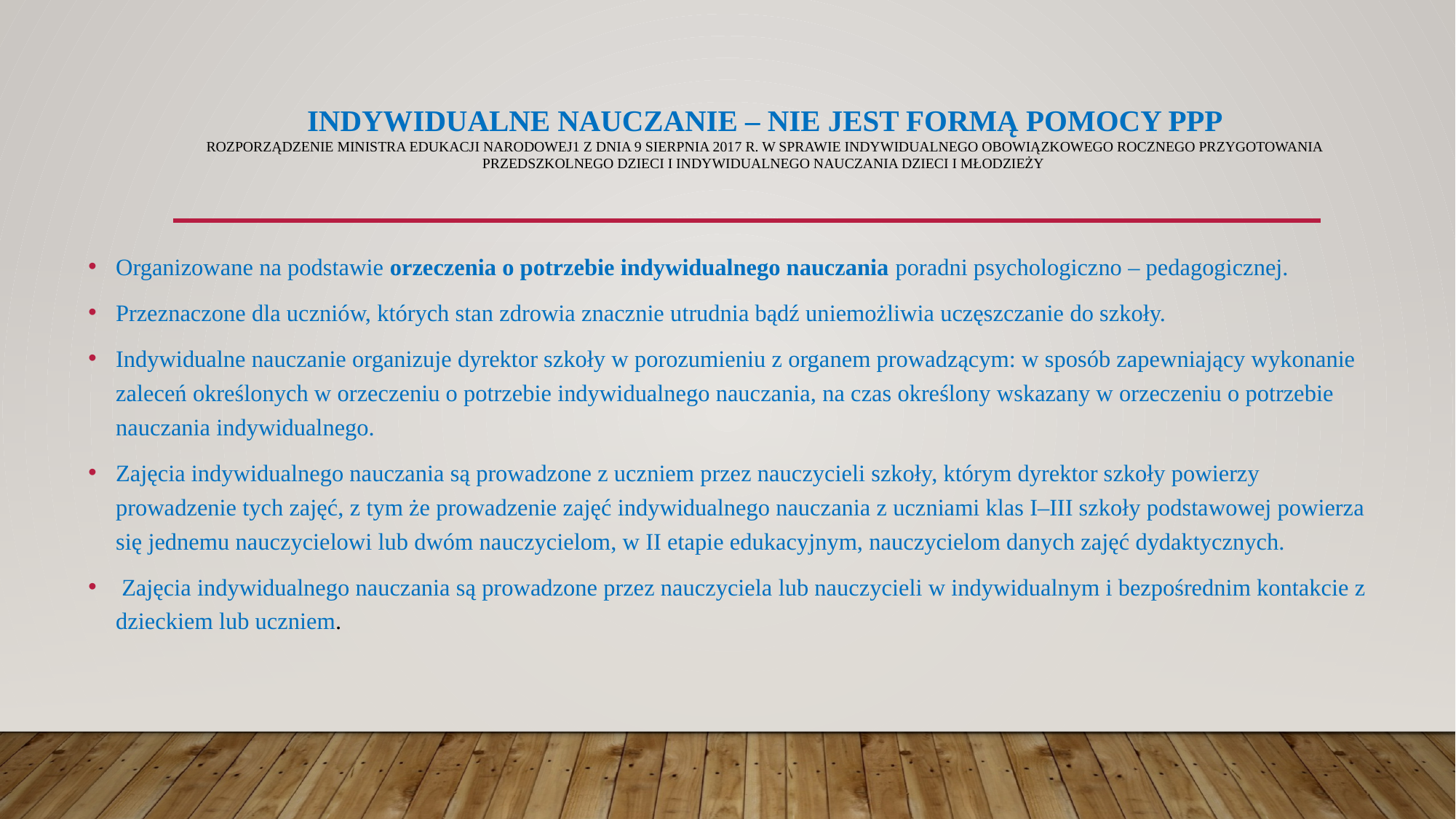

# indywidualne Nauczanie – nie jest formą pomocy PPP ROZPORZĄDZENIE MINISTRA EDUKACJI NARODOWEJ1 z dnia 9 sierpnia 2017 r. w sprawie indywidualnego obowiązkowego rocznego przygotowania przedszkolnego dzieci i indywidualnego nauczania dzieci i młodzieży
Organizowane na podstawie orzeczenia o potrzebie indywidualnego nauczania poradni psychologiczno – pedagogicznej.
Przeznaczone dla uczniów, których stan zdrowia znacznie utrudnia bądź uniemożliwia uczęszczanie do szkoły.
Indywidualne nauczanie organizuje dyrektor szkoły w porozumieniu z organem prowadzącym: w sposób zapewniający wykonanie zaleceń określonych w orzeczeniu o potrzebie indywidualnego nauczania, na czas określony wskazany w orzeczeniu o potrzebie nauczania indywidualnego.
Zajęcia indywidualnego nauczania są prowadzone z uczniem przez nauczycieli szkoły, którym dyrektor szkoły powierzy prowadzenie tych zajęć, z tym że prowadzenie zajęć indywidualnego nauczania z uczniami klas I–III szkoły podstawowej powierza się jednemu nauczycielowi lub dwóm nauczycielom, w II etapie edukacyjnym, nauczycielom danych zajęć dydaktycznych.
 Zajęcia indywidualnego nauczania są prowadzone przez nauczyciela lub nauczycieli w indywidualnym i bezpośrednim kontakcie z dzieckiem lub uczniem.